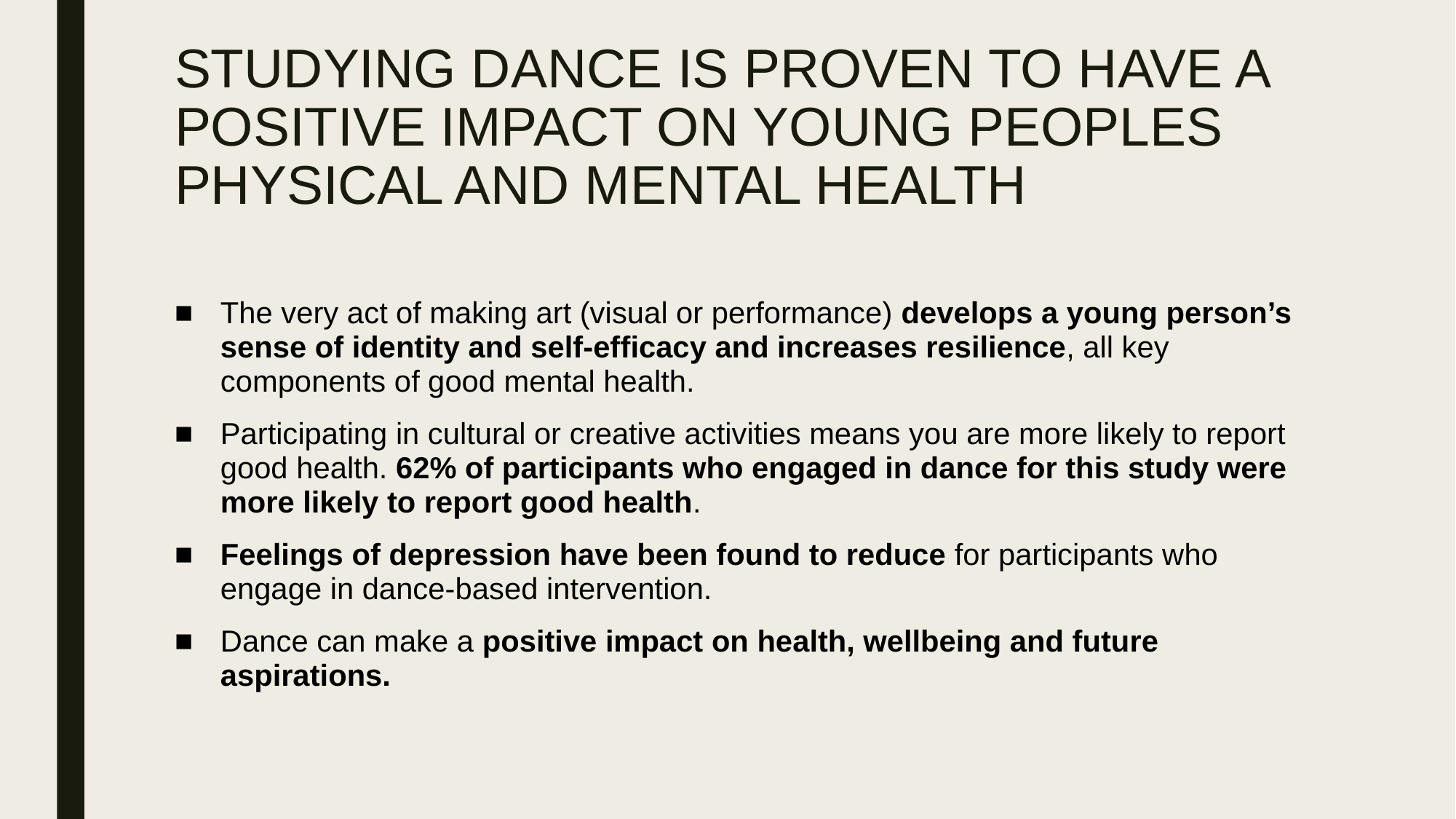

# STUDYING DANCE IS PROVEN TO HAVE A POSITIVE IMPACT ON YOUNG PEOPLES PHYSICAL AND MENTAL HEALTH
The very act of making art (visual or performance) develops a young person’s sense of identity and self-efficacy and increases resilience, all key components of good mental health.
Participating in cultural or creative activities means you are more likely to report good health. 62% of participants who engaged in dance for this study were more likely to report good health.
Feelings of depression have been found to reduce for participants who engage in dance-based intervention.
Dance can make a positive impact on health, wellbeing and future aspirations.